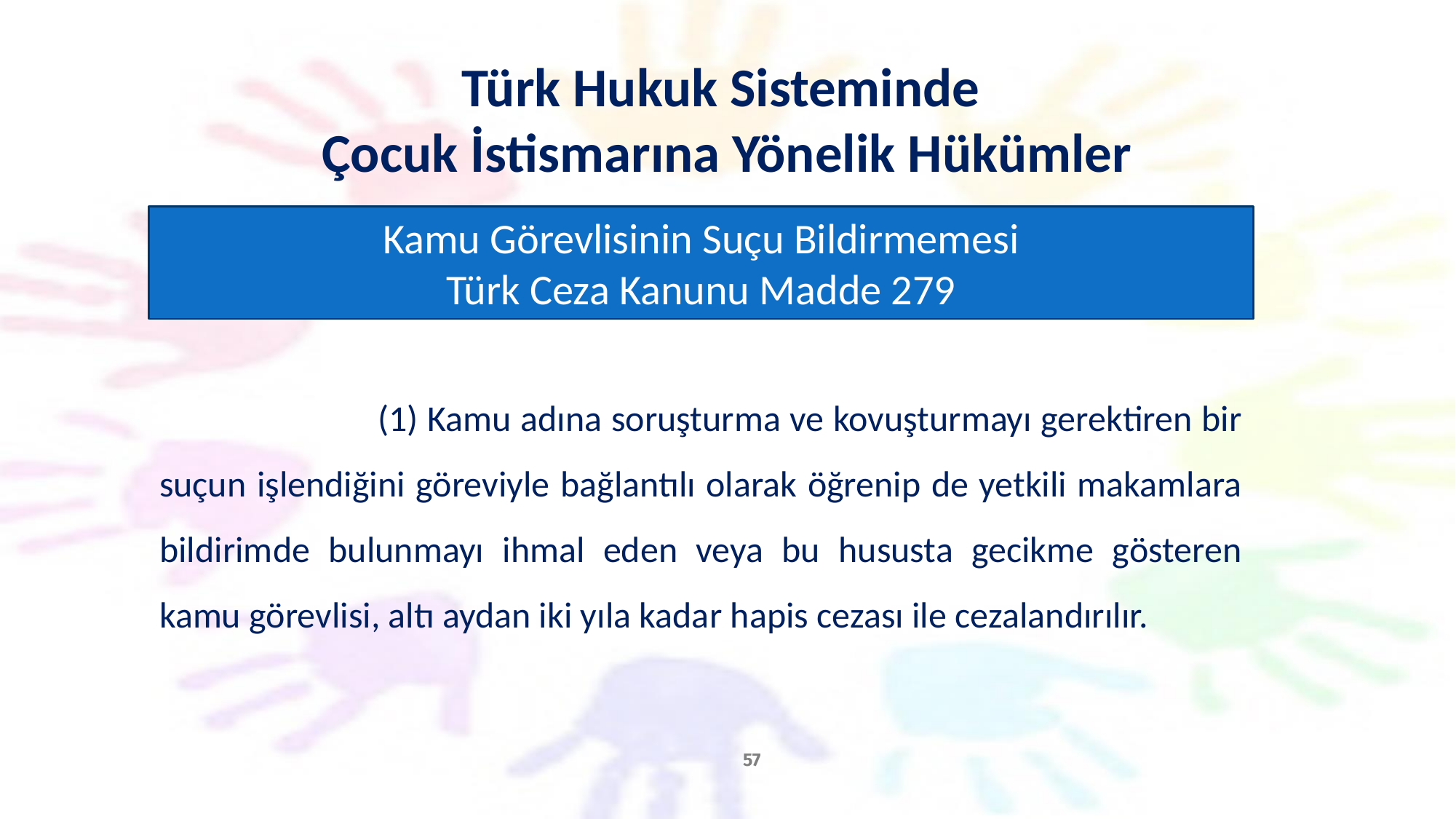

Türk Hukuk Sisteminde
Çocuk İstismarına Yönelik Hükümler
Kamu Görevlisinin Suçu Bildirmemesi
Türk Ceza Kanunu Madde 279
		(1) Kamu adına soruşturma ve kovuşturmayı gerektiren bir suçun işlendiğini göreviyle bağlantılı olarak öğrenip de yetkili makamlara bildirimde bulunmayı ihmal eden veya bu hususta gecikme gösteren kamu görevlisi, altı aydan iki yıla kadar hapis cezası ile cezalandırılır.
57